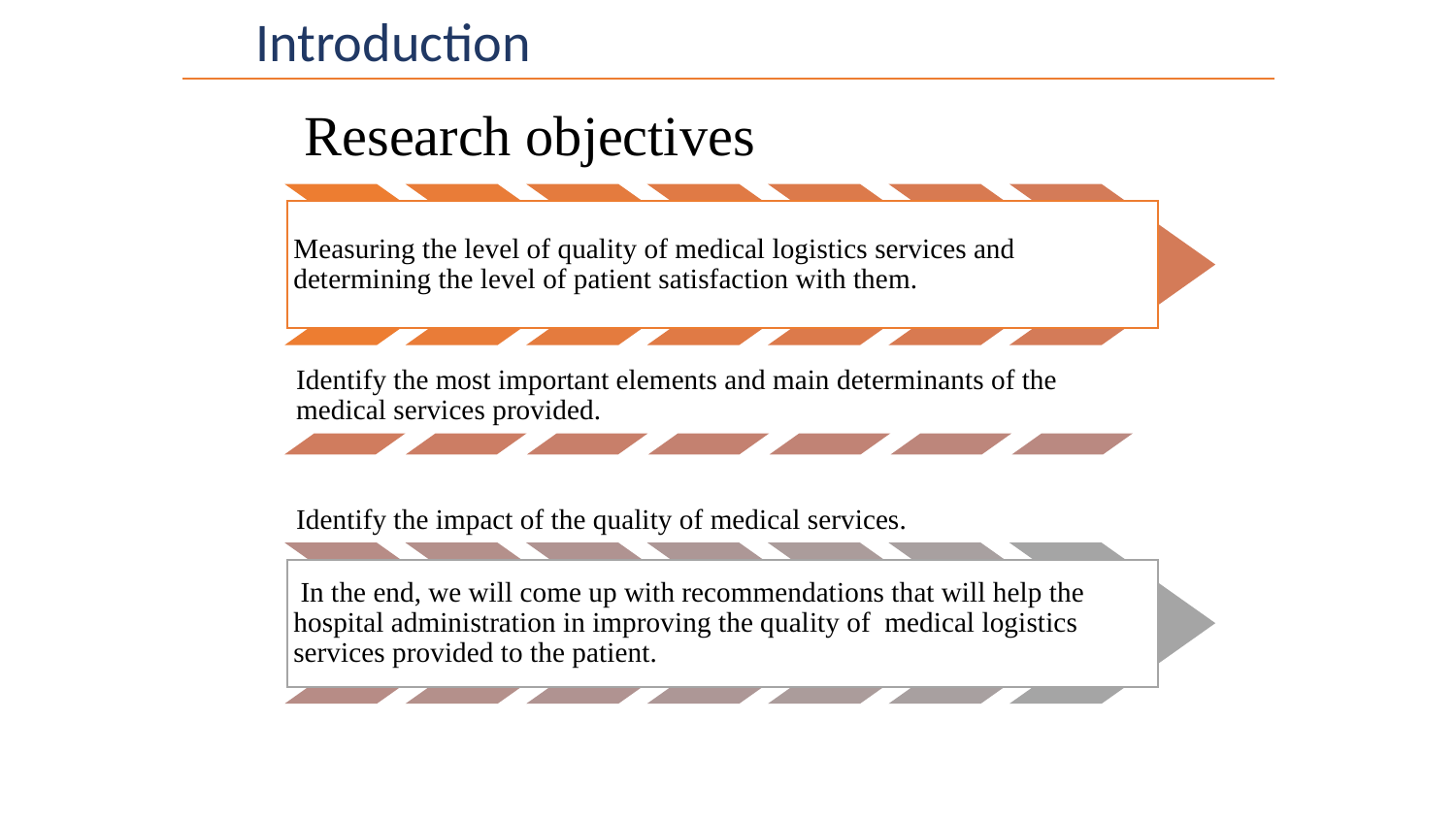

Introduction
Research objectives
Measuring the level of quality of medical logistics services and determining the level of patient satisfaction with them.
Identify the most important elements and main determinants of the medical services provided.
Identify the impact of the quality of medical services.
 In the end, we will come up with recommendations that will help the hospital administration in improving the quality of  medical logistics services provided to the patient.